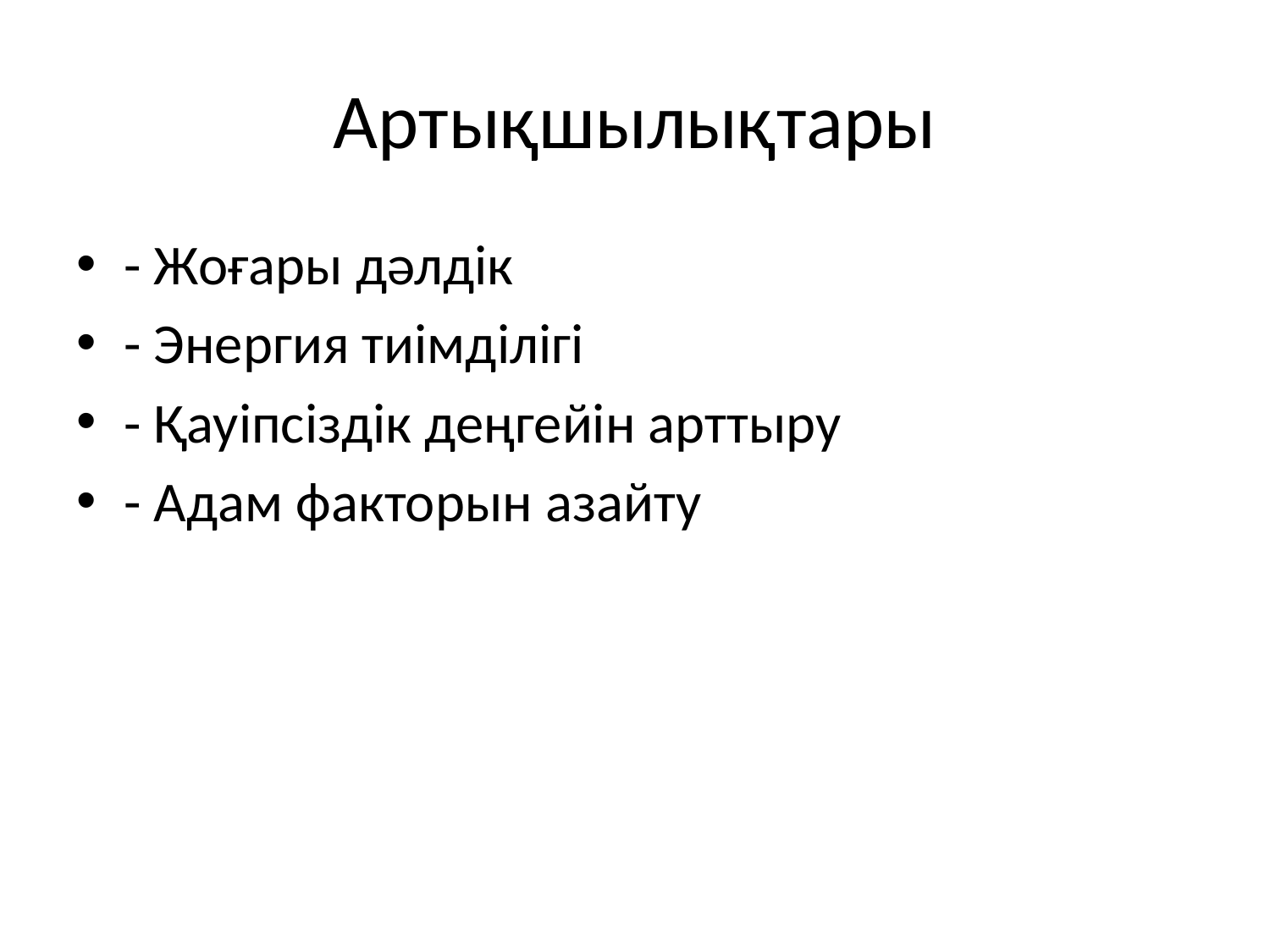

# Артықшылықтары
- Жоғары дәлдік
- Энергия тиімділігі
- Қауіпсіздік деңгейін арттыру
- Адам факторын азайту